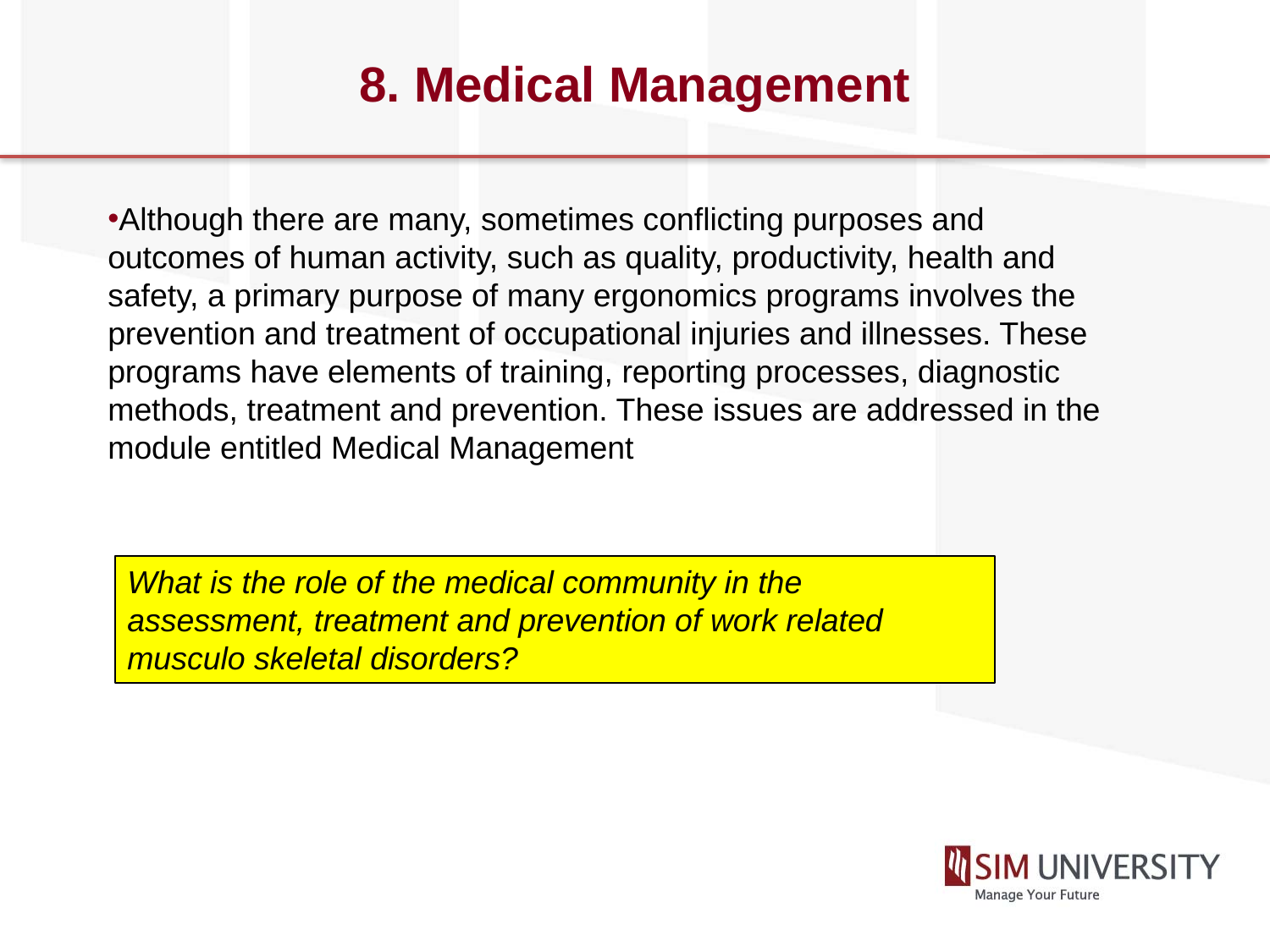

# 8. Medical Management
Although there are many, sometimes conflicting purposes and outcomes of human activity, such as quality, productivity, health and safety, a primary purpose of many ergonomics programs involves the prevention and treatment of occupational injuries and illnesses. These programs have elements of training, reporting processes, diagnostic methods, treatment and prevention. These issues are addressed in the module entitled Medical Management
What is the role of the medical community in the assessment, treatment and prevention of work related musculo skeletal disorders?